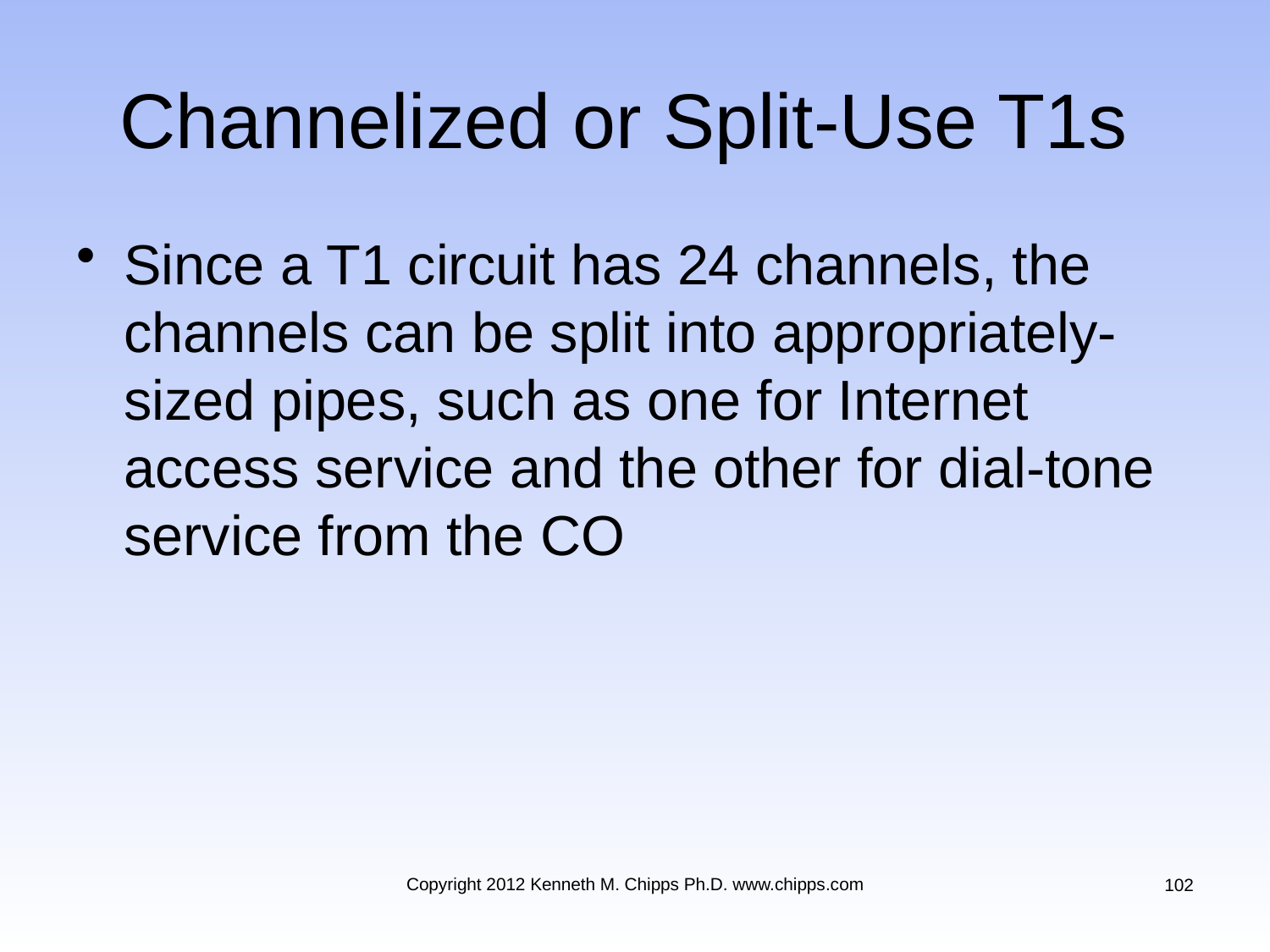

# Channelized or Split-Use T1s
Since a T1 circuit has 24 channels, the channels can be split into appropriately-sized pipes, such as one for Internet access service and the other for dial-tone service from the CO
Copyright 2012 Kenneth M. Chipps Ph.D. www.chipps.com
102